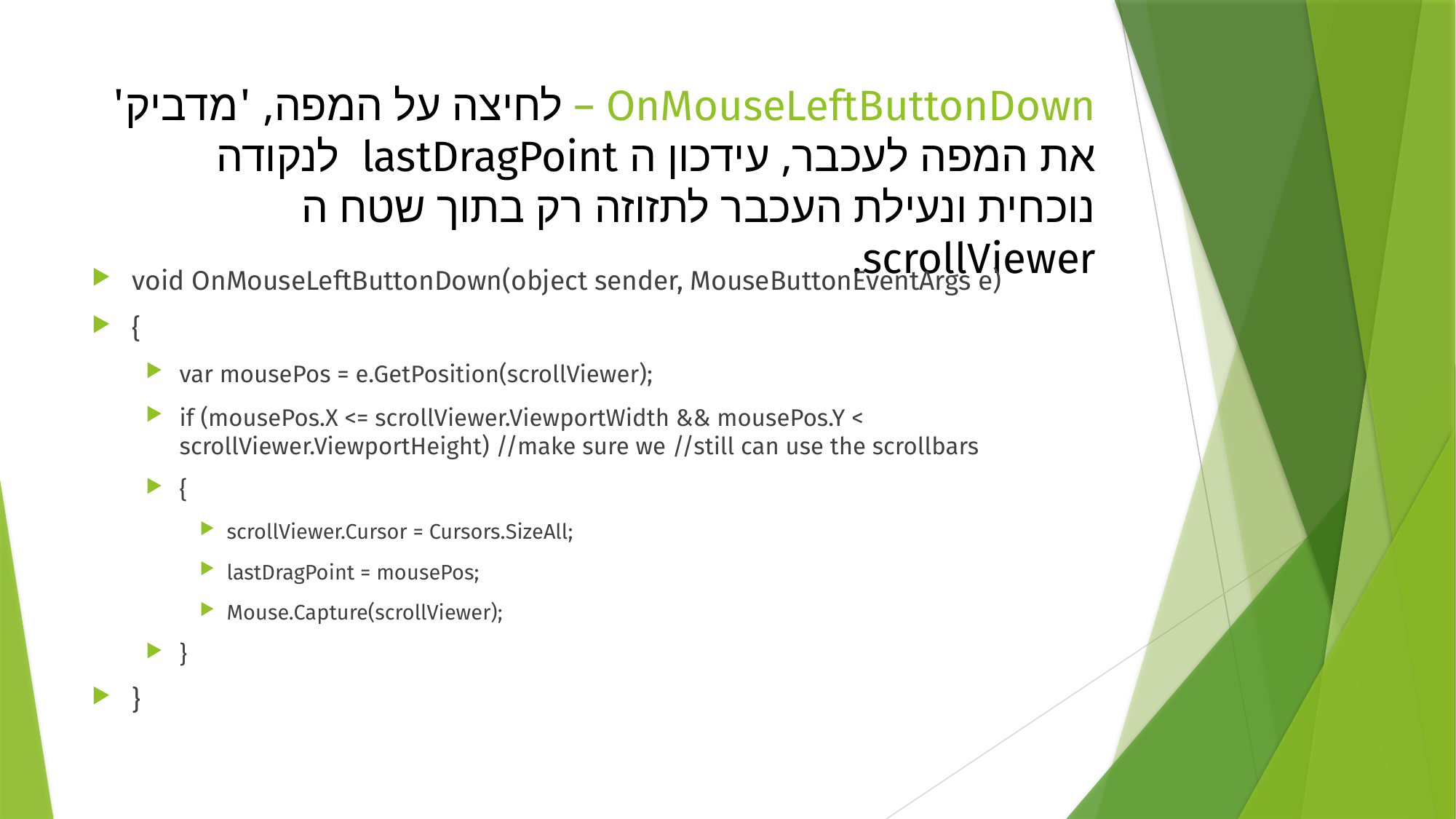

# OnMouseLeftButtonDown – לחיצה על המפה, 'מדביק' את המפה לעכבר, עידכון ה lastDragPoint  לנקודה נוכחית ונעילת העכבר לתזוזה רק בתוך שטח ה scrollViewer.
void OnMouseLeftButtonDown(object sender, MouseButtonEventArgs e)
{
var mousePos = e.GetPosition(scrollViewer);
if (mousePos.X <= scrollViewer.ViewportWidth && mousePos.Y < scrollViewer.ViewportHeight) //make sure we //still can use the scrollbars
{
scrollViewer.Cursor = Cursors.SizeAll;
lastDragPoint = mousePos;
Mouse.Capture(scrollViewer);
}
}